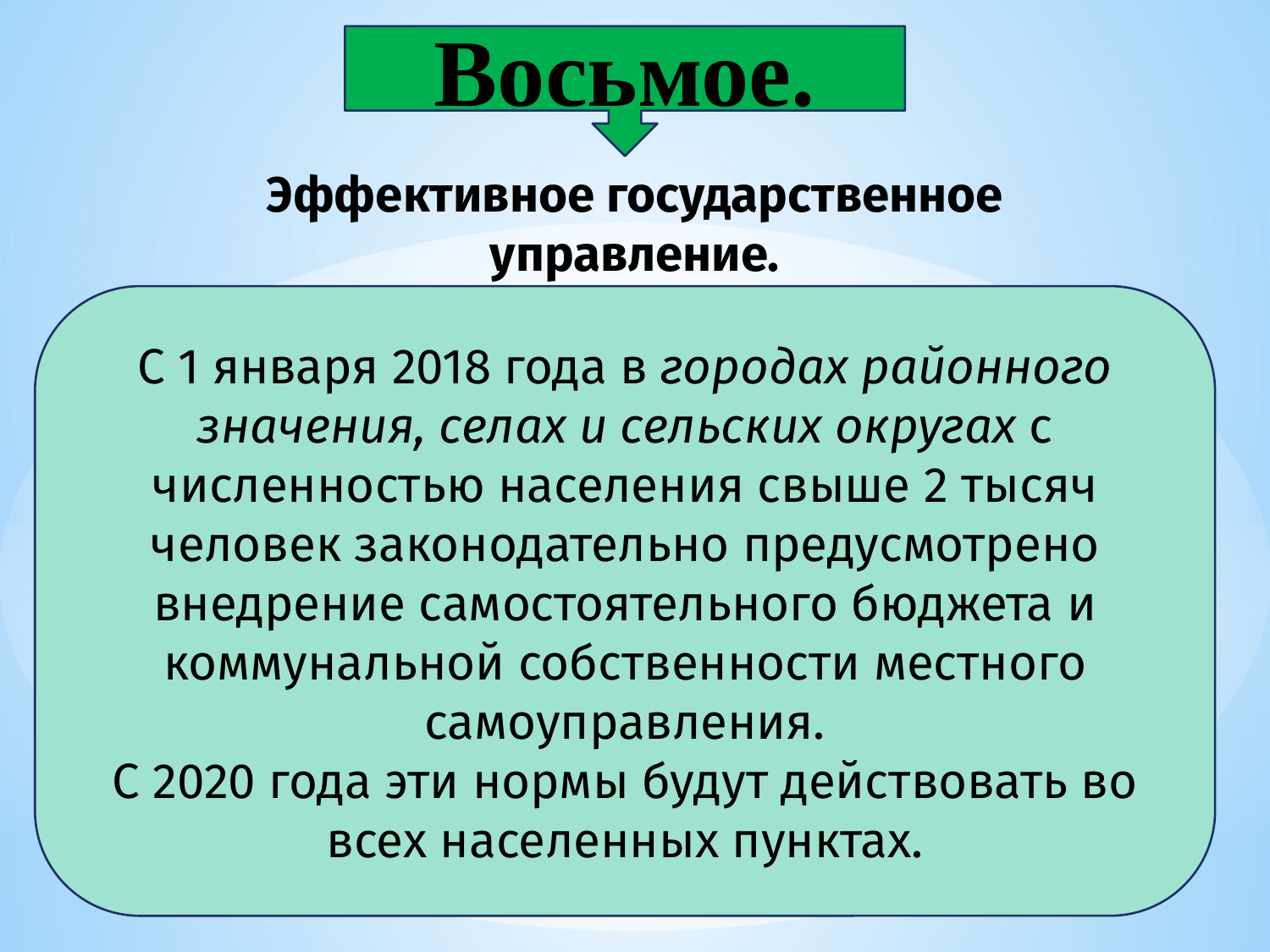

Восьмое.
Эффективное государственное управление.

С 1 января 2018 года в городах районного значения, селах и сельских округах с численностью населения свыше 2 тысяч человек законодательно предусмотрено внедрение самостоятельного бюджета и коммунальной собственности местного самоуправления.
С 2020 года эти нормы будут действовать во всех населенных пунктах.